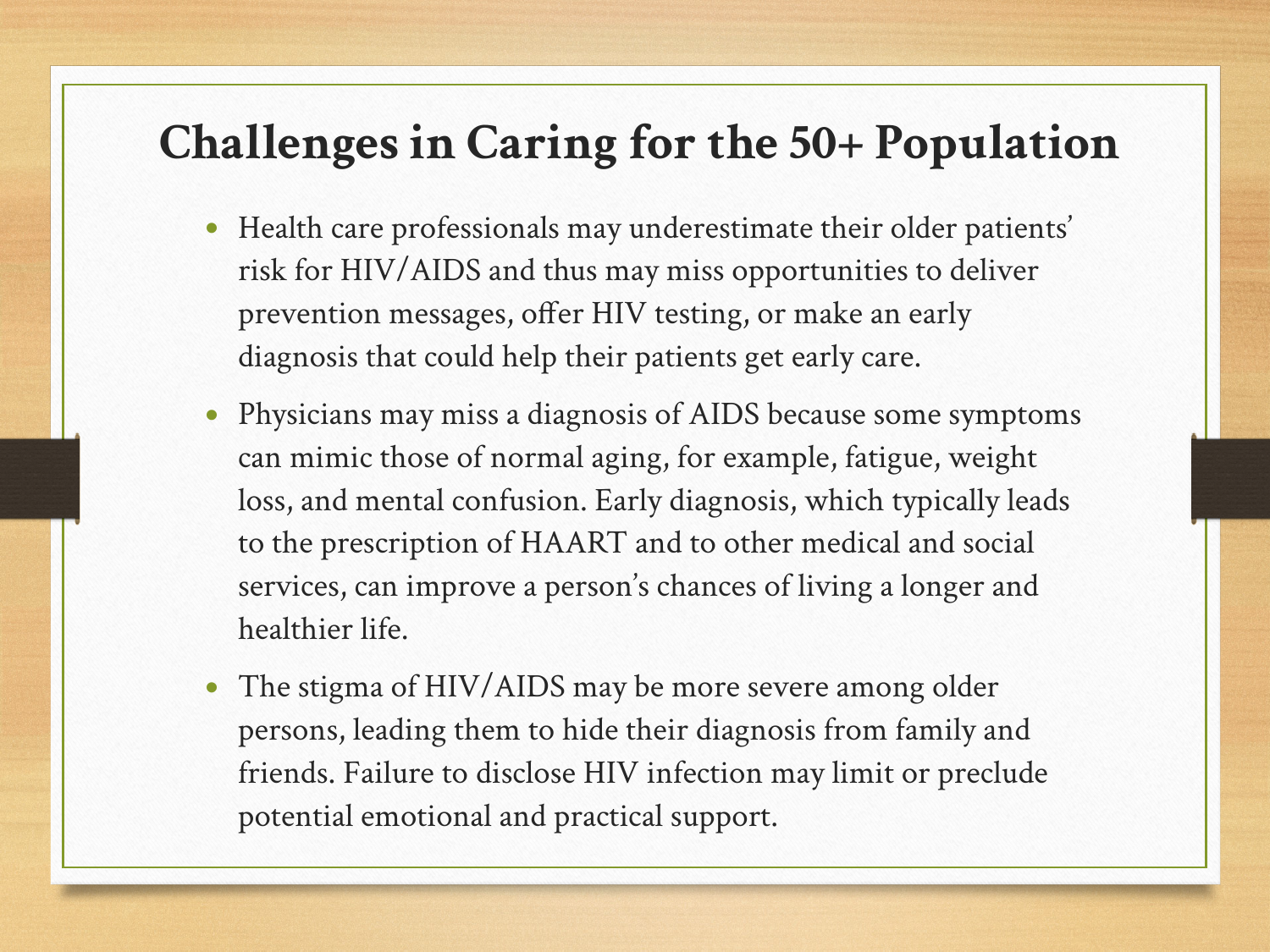

Challenges in Caring for the 50+ Population
Health care professionals may underestimate their older patients’ risk for HIV/AIDS and thus may miss opportunities to deliver prevention messages, offer HIV testing, or make an early diagnosis that could help their patients get early care.
Physicians may miss a diagnosis of AIDS because some symptoms can mimic those of normal aging, for example, fatigue, weight loss, and mental confusion. Early diagnosis, which typically leads to the prescription of HAART and to other medical and social services, can improve a person’s chances of living a longer and healthier life.
The stigma of HIV/AIDS may be more severe among older persons, leading them to hide their diagnosis from family and friends. Failure to disclose HIV infection may limit or preclude potential emotional and practical support.